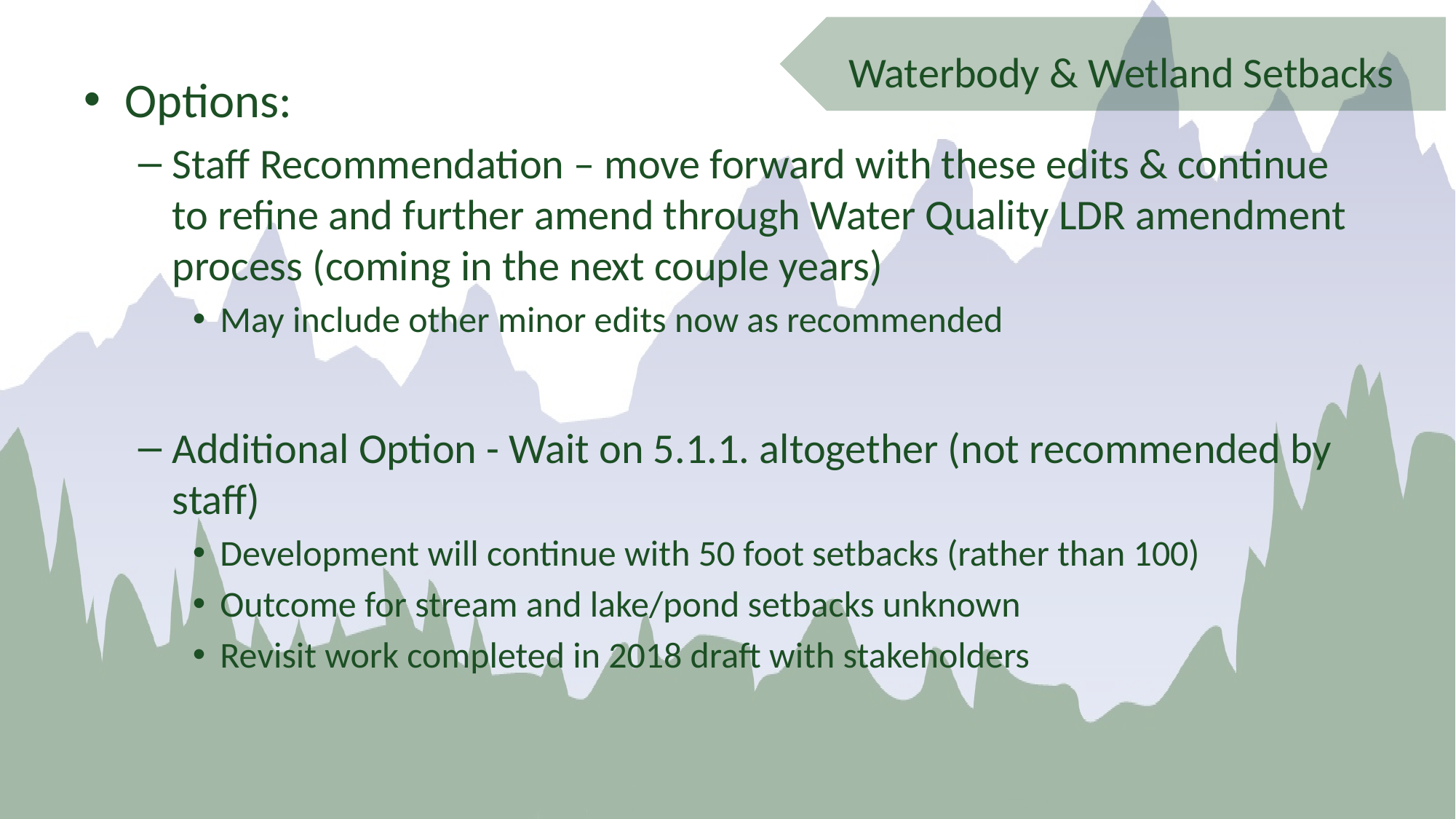

Waterbody & Wetland Setbacks
Options:
Staff Recommendation – move forward with these edits & continue to refine and further amend through Water Quality LDR amendment process (coming in the next couple years)
May include other minor edits now as recommended

Additional Option - Wait on 5.1.1. altogether (not recommended by staff)
Development will continue with 50 foot setbacks (rather than 100)
Outcome for stream and lake/pond setbacks unknown
Revisit work completed in 2018 draft with stakeholders